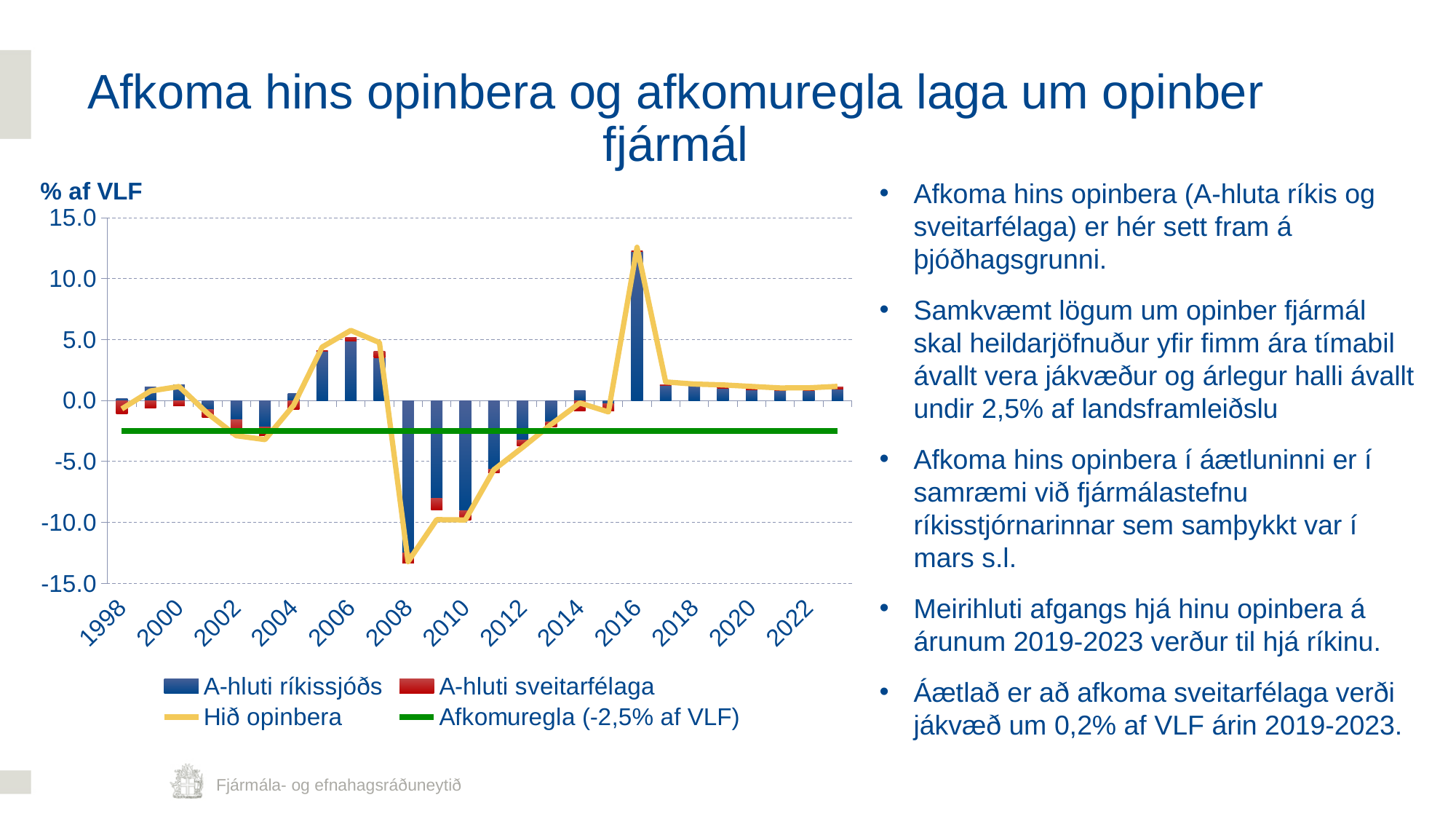

Afkoma hins opinbera og afkomuregla laga um opinber fjármál

### Chart

| Category | A-hluti ríkissjóðs | A-hluti sveitarfélaga | Hið opinbera | Afkomuregla (-2,5% af VLF) |
|---|---|---|---|---|
| 1998 | 0.14403360784182573 | -1.0669156136431843 | -0.6834928149901682 | -2.5 |
| 1999 | 1.0909485531792857 | -0.6046183540428048 | 0.7832133140062111 | -2.5 |
| 2000 | 1.3044729672734776 | -0.41321371983539723 | 1.1525813033615728 | -2.5 |
| 2001 | -0.7610889640207886 | -0.6307715597719112 | -1.0624716152798064 | -2.5 |
| 2002 | -1.5521455746670878 | -1.2914799056390267 | -2.88308078384536 | -2.5 |
| 2003 | -2.144174510669027 | -0.7372651839188663 | -3.2021500495926065 | -2.5 |
| 2004 | 0.6068137554140897 | -0.7474865763869009 | -0.3895235603616125 | -2.5 |
| 2005 | 4.037543590631414 | 0.07609930197915638 | 4.389217489902573 | -2.5 |
| 2006 | 4.871815016456695 | 0.3175998809836198 | 5.755662053667695 | -2.5 |
| 2007 | 3.4978973367241517 | 0.5711570103298859 | 4.758396923367576 | -2.5 |
| 2008 | -12.483805746223494 | -0.8306396569265049 | -13.219533553978707 | -2.5 |
| 2009 | -8.024793956473115 | -0.949768493929602 | -9.771868107148899 | -2.5 |
| 2010 | -9.021589224562856 | -0.817401180499388 | -9.79744429994812 | -2.5 |
| 2011 | -5.652177730687836 | -0.2985397892074936 | -5.676997509241569 | -2.5 |
| 2012 | -3.2639437394975808 | -0.4810693612517646 | -3.847548000653355 | -2.5 |
| 2013 | -1.7638760212246234 | -0.3842752463572803 | -1.9528025772761777 | -2.5 |
| 2014 | 0.8066136578924764 | -0.821560112959566 | -0.1972239186833608 | -2.5 |
| 2015 | -0.265995644740788 | -0.5995528409632414 | -0.9302912439781765 | -2.5 |
| 2016 | 12.237247092300358 | 0.07338043269994964 | 12.57100576036397 | -2.5 |
| 2017 | 1.2306596230669316 | 0.04697472955277833 | 1.5262481087778077 | -2.5 |
| 2018 | 1.2611989579790563 | 0.05934394526708012 | 1.3557577871491233 | -2.5 |
| 2019 | 1.0001190470403178 | 0.24116800812002118 | 1.282724829726293 | -2.5 |
| 2020 | 0.9004386569213143 | 0.2285547719917713 | 1.1574722924479315 | -2.5 |
| 2021 | 0.8051692341561825 | 0.22032352306126315 | 1.0319152565564678 | -2.5 |
| 2022 | 0.8455951526685731 | 0.1881980129874539 | 1.0452351887185776 | -2.5 |
| 2023 | 0.9568695710467509 | 0.15903804701278335 | 1.1624849619611113 | -2.5 |
Afkoma hins opinbera (A-hluta ríkis og sveitarfélaga) er hér sett fram á þjóðhagsgrunni.
Samkvæmt lögum um opinber fjármál skal heildarjöfnuður yfir fimm ára tímabil ávallt vera jákvæður og árlegur halli ávallt undir 2,5% af landsframleiðslu
Afkoma hins opinbera í áætluninni er í samræmi við fjármálastefnu ríkisstjórnarinnar sem samþykkt var í mars s.l.
Meirihluti afgangs hjá hinu opinbera á árunum 2019-2023 verður til hjá ríkinu.
Áætlað er að afkoma sveitarfélaga verði jákvæð um 0,2% af VLF árin 2019-2023.